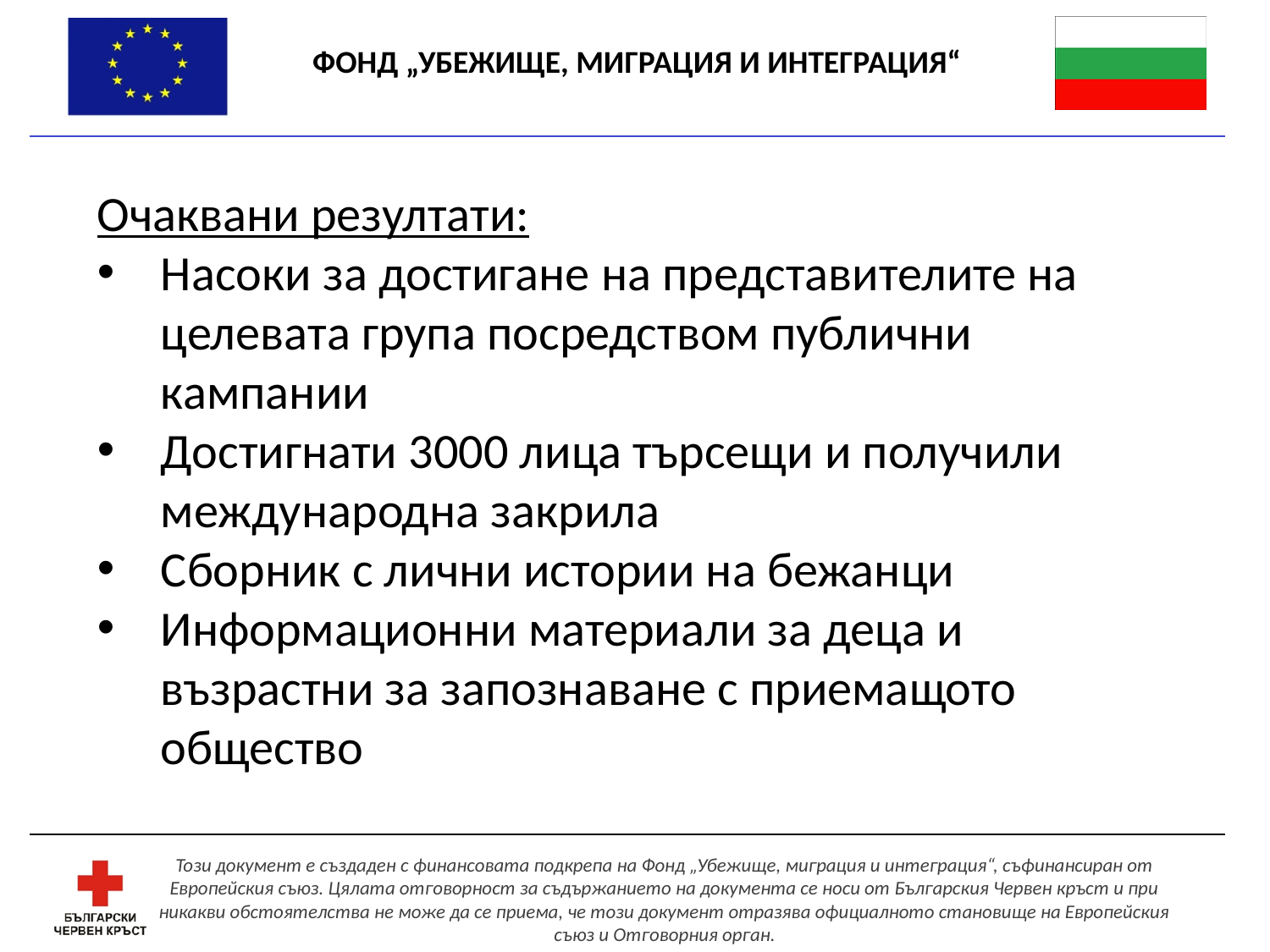

Очаквани резултати:
Насоки за достигане на представителите на целевата група посредством публични кампании
Достигнати 3000 лица търсещи и получили международна закрила
Сборник с лични истории на бежанци
Информационни материали за деца и възрастни за запознаване с приемащото общество

Този документ е създаден с финансовата подкрепа на Фонд „Убежище, миграция и интеграция“, съфинансиран от Европейския съюз. Цялата отговорност за съдържанието на документа се носи от Българския Червен кръст и при никакви обстоятелства не може да се приема, че този документ отразява официалното становище на Европейския съюз и Отговорния орган.